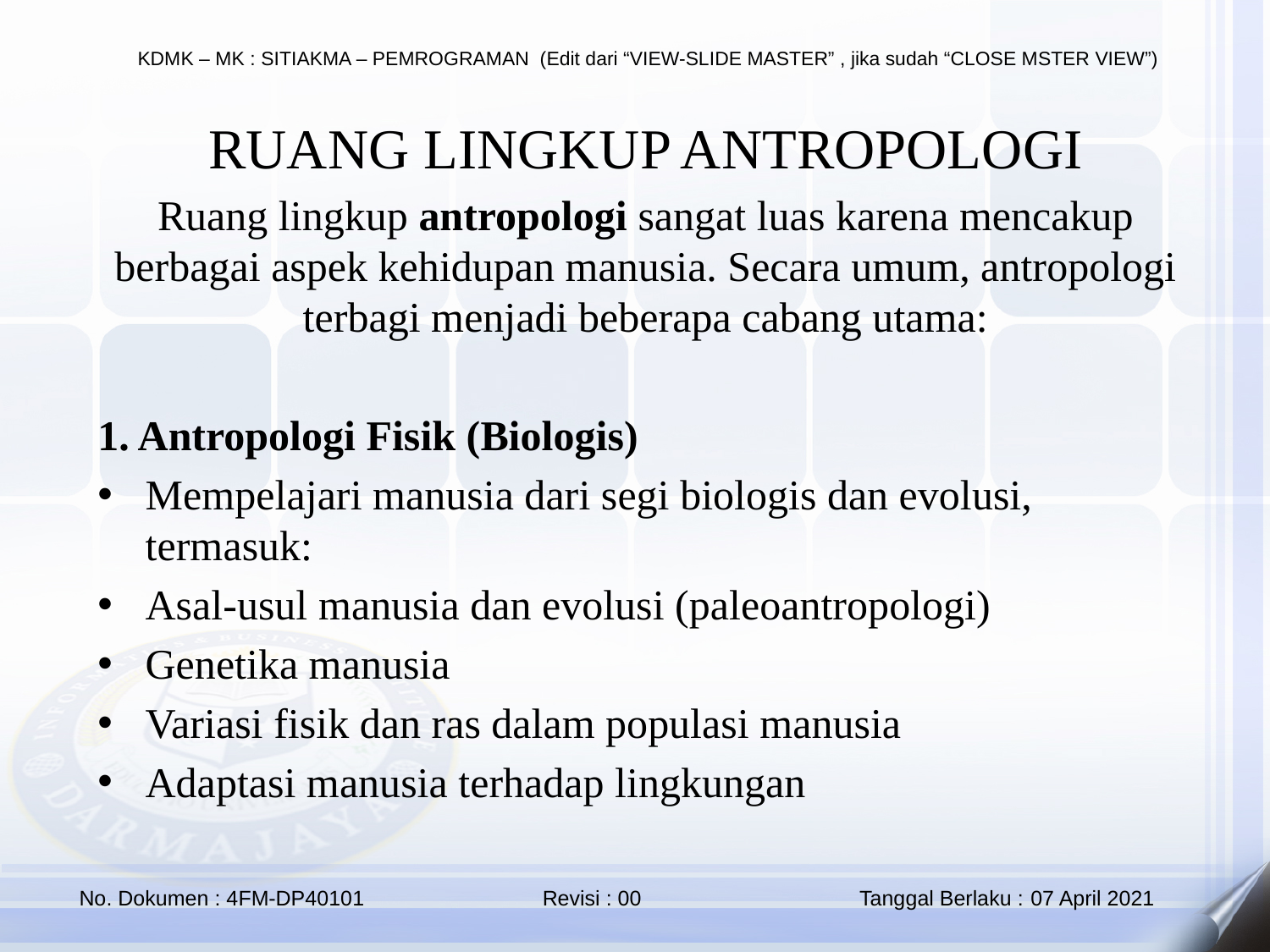

RUANG LINGKUP ANTROPOLOGI
Ruang lingkup antropologi sangat luas karena mencakup berbagai aspek kehidupan manusia. Secara umum, antropologi terbagi menjadi beberapa cabang utama:

1. Antropologi Fisik (Biologis)
Mempelajari manusia dari segi biologis dan evolusi, termasuk:
Asal-usul manusia dan evolusi (paleoantropologi)
Genetika manusia
Variasi fisik dan ras dalam populasi manusia
Adaptasi manusia terhadap lingkungan